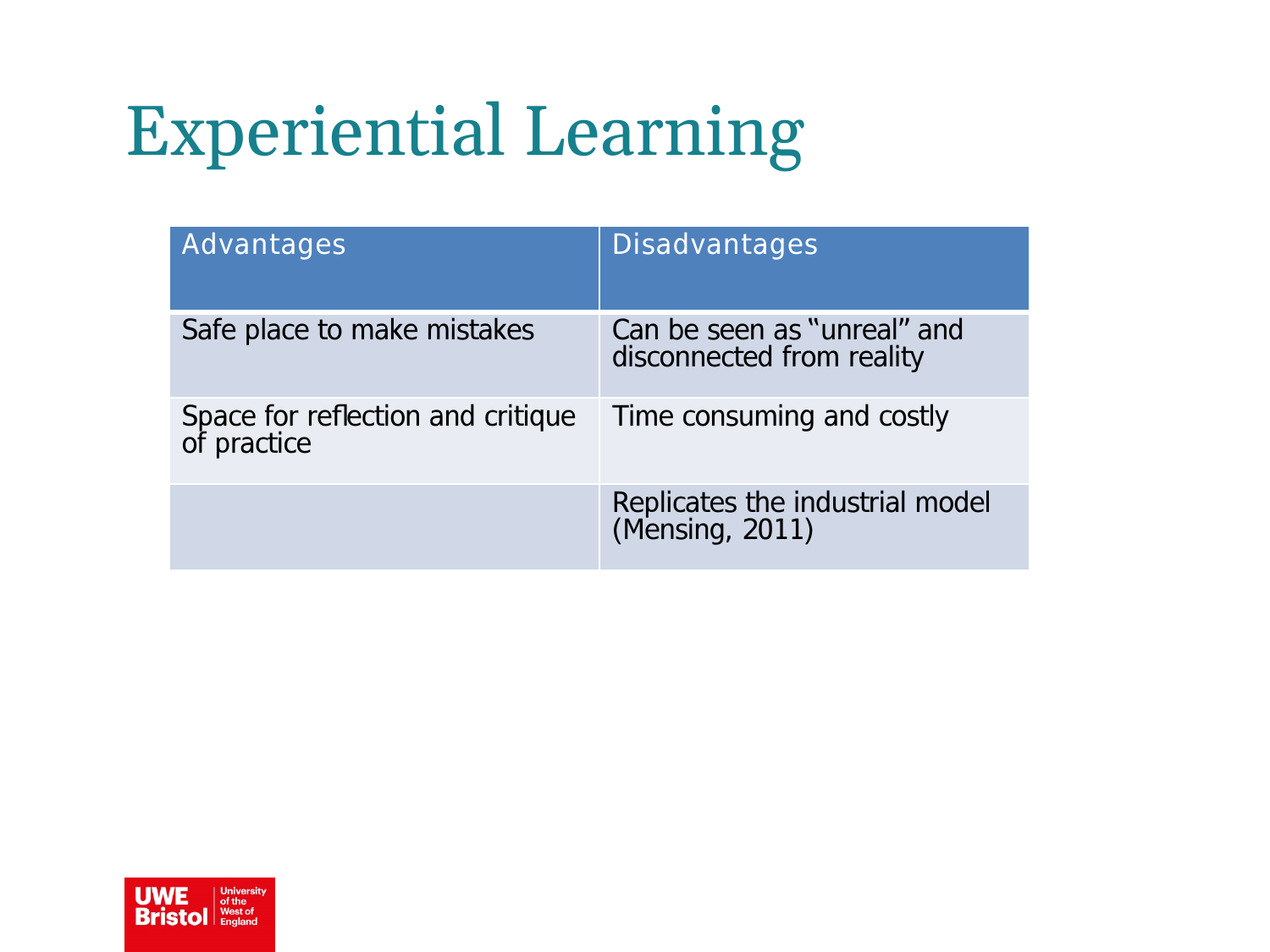

Experiential Learning

| Advantages | Disadvantages |
| --- | --- |
| Safe place to make mistakes | Can be seen as “unreal” and disconnected from reality |
| Space for reflection and critique of practice | Time consuming and costly |
|  | Replicates the industrial model (Mensing, 2011) |